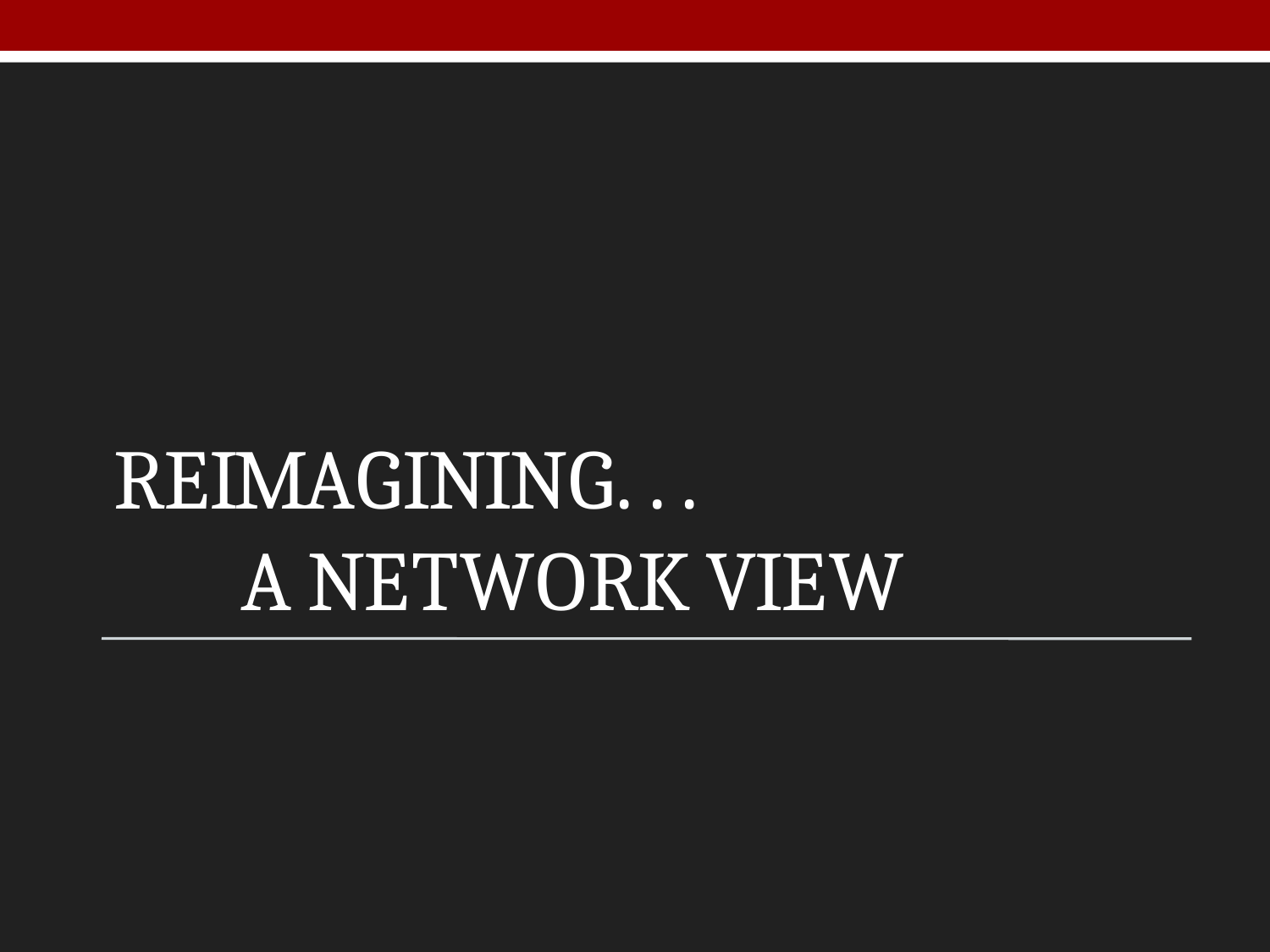

# Reimagining. . . A Network view